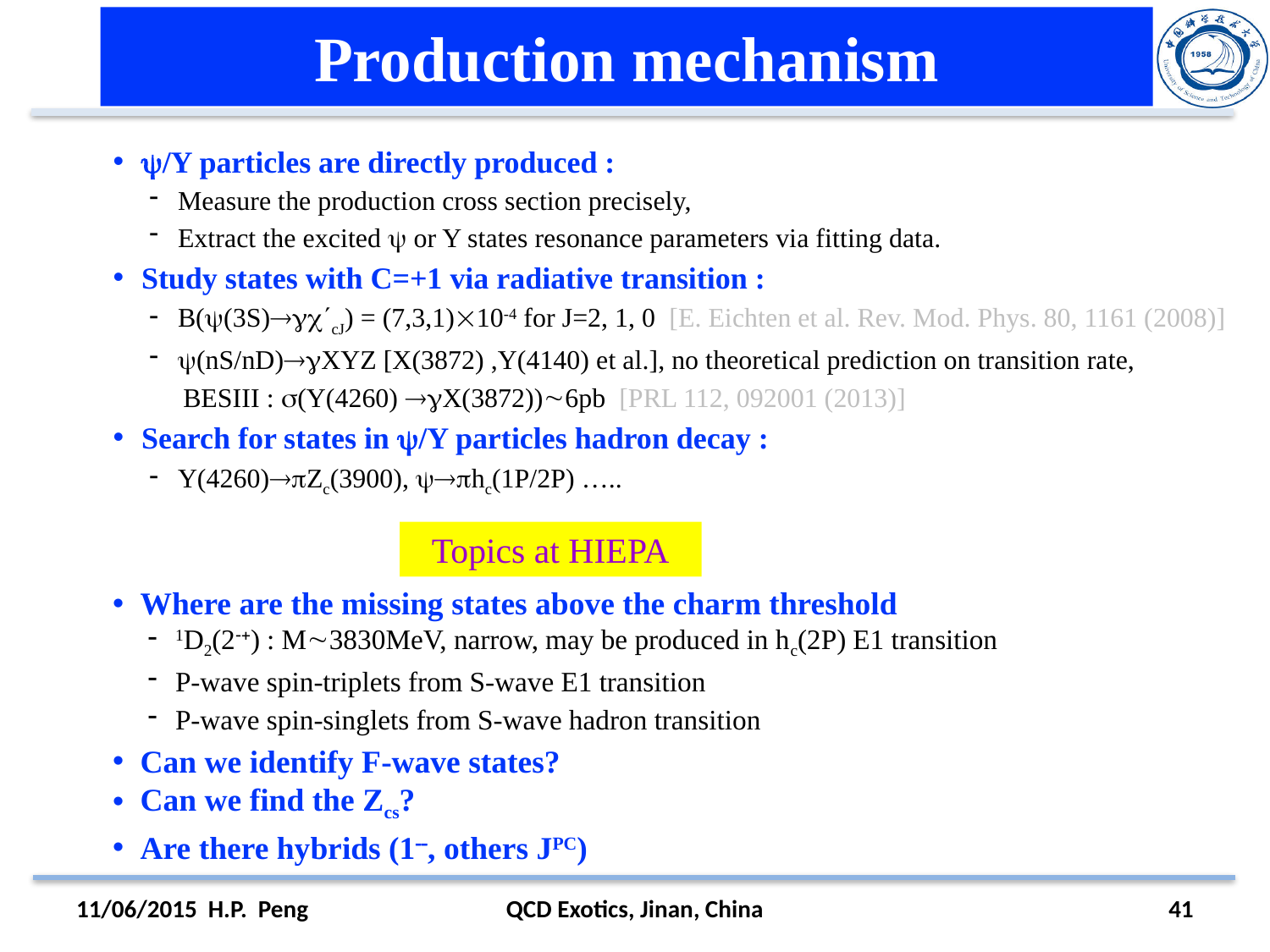

# Production mechanism
ψ/Y particles are directly produced :
Measure the production cross section precisely,
Extract the excited ψ or Y states resonance parameters via fitting data.
Study states with C=+1 via radiative transition :
B(ψ(3S)→γχ′cJ) = (7,3,1)×10-4 for J=2, 1, 0  [E. Eichten et al. Rev. Mod. Phys. 80, 1161 (2008)]
ψ(nS/nD)→γXYZ [X(3872) ,Y(4140) et al.], no theoretical prediction on transition rate,
     BESIII : σ(Y(4260) →γX(3872))∼6pb  [PRL 112, 092001 (2013)]
Search for states in ψ/Y particles hadron decay :
Y(4260)→πZc(3900), ψ→πhc(1P/2P) …..
Topics at HIEPA
Where are the missing states above the charm threshold
1D2(2−+) : M∼3830MeV, narrow, may be produced in hc(2P) E1 transition
P-wave spin-triplets from S-wave E1 transition
P-wave spin-singlets from S-wave hadron transition
Can we identify F-wave states?
Can we find the Zcs?
Are there hybrids (1−−, others JPC)
11/06/2015  H.P.  Peng
QCD Exotics, Jinan, China
41